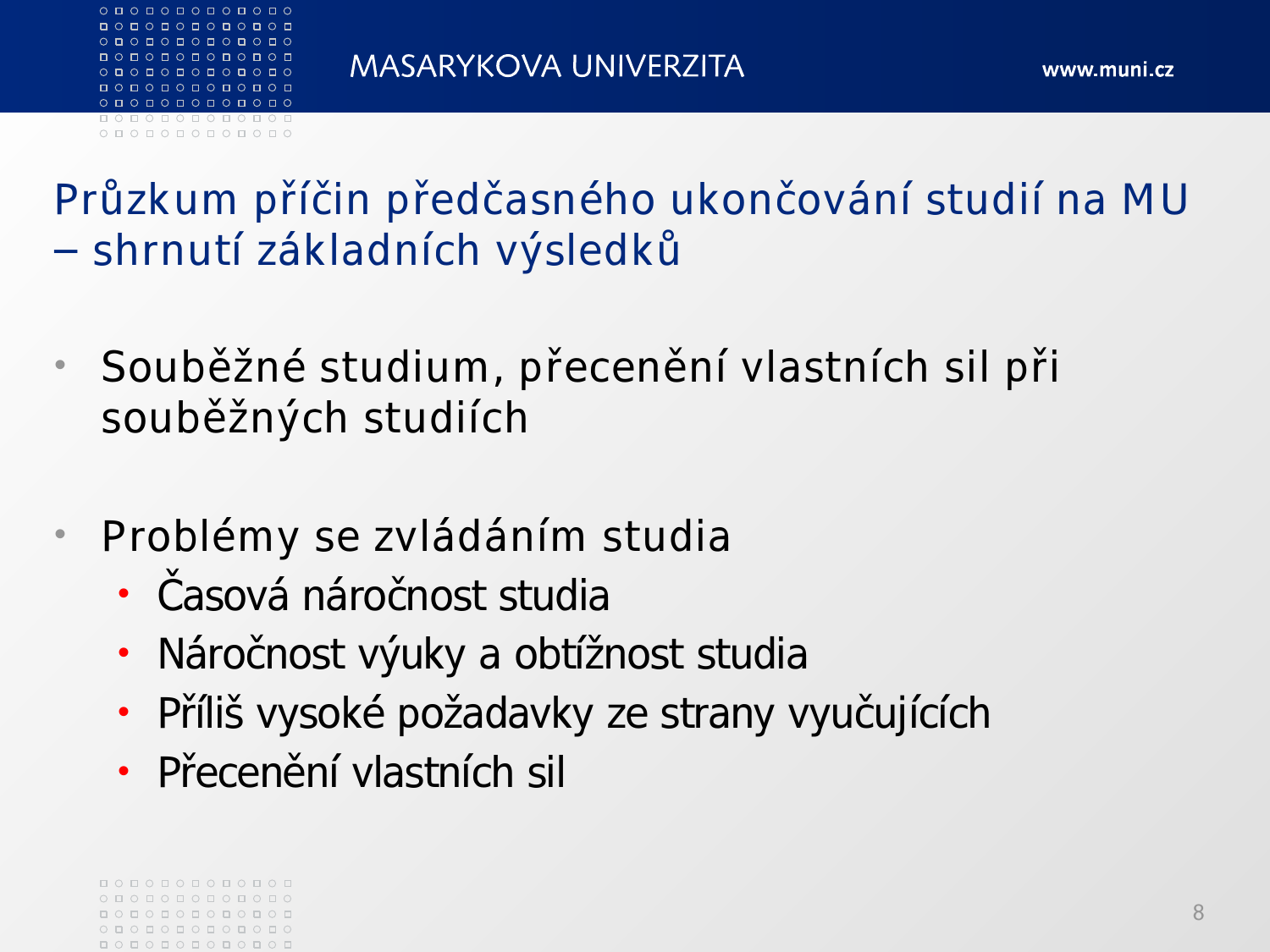

# Průzkum příčin předčasného ukončování studií na MU – shrnutí základních výsledků

Souběžné studium, přecenění vlastních sil při souběžných studiích

Problémy se zvládáním studia
Časová náročnost studia
Náročnost výuky a obtížnost studia
Příliš vysoké požadavky ze strany vyučujících
Přecenění vlastních sil

8